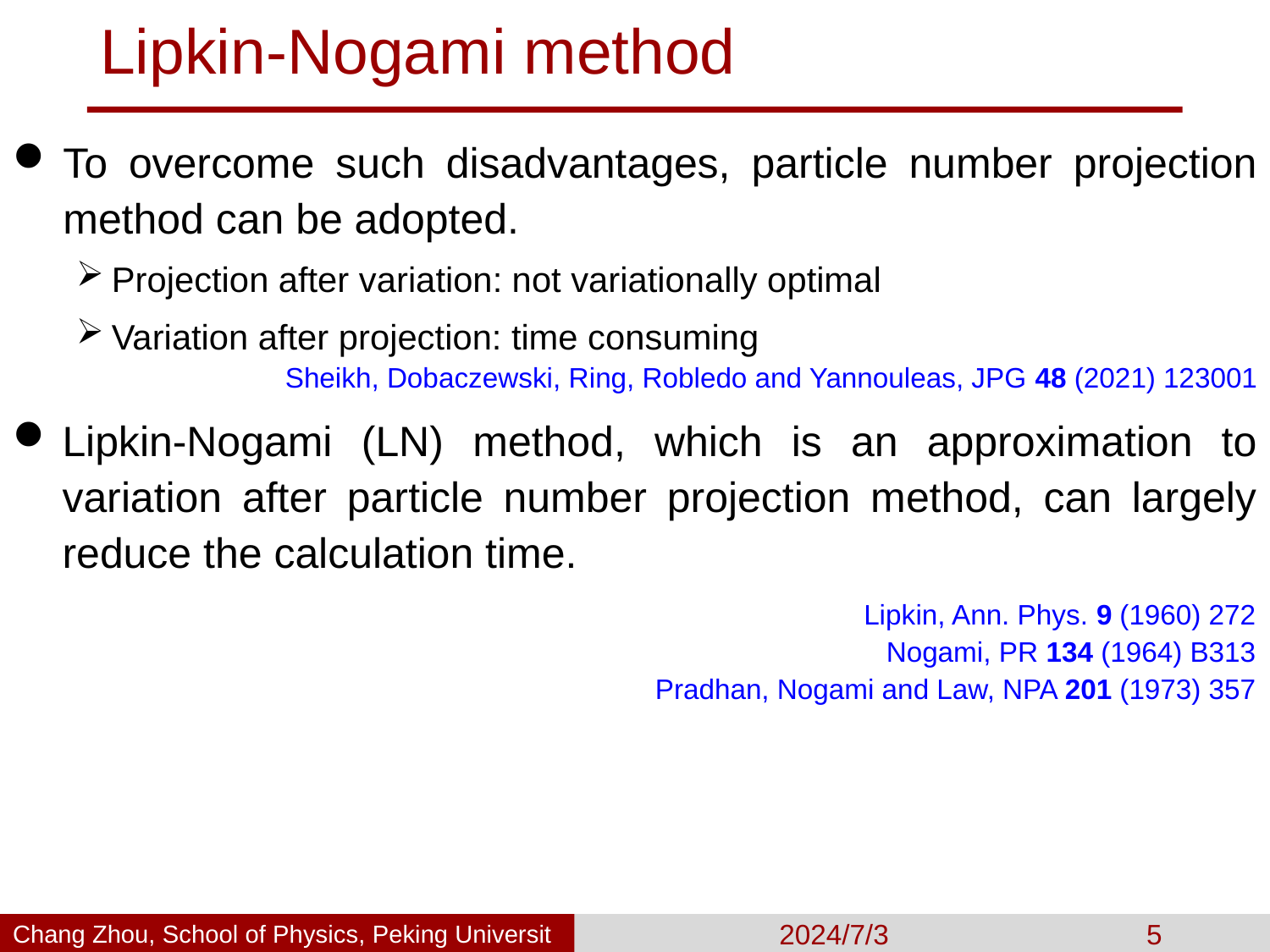

# Lipkin-Nogami method
To overcome such disadvantages, particle number projection method can be adopted.
Projection after variation: not variationally optimal
Variation after projection: time consuming
Lipkin-Nogami (LN) method, which is an approximation to variation after particle number projection method, can largely reduce the calculation time.
Sheikh, Dobaczewski, Ring, Robledo and Yannouleas, JPG 48 (2021) 123001
Lipkin, Ann. Phys. 9 (1960) 272
Nogami, PR 134 (1964) B313
Pradhan, Nogami and Law, NPA 201 (1973) 357
Chang Zhou, School of Physics, Peking University
2024/7/3
5